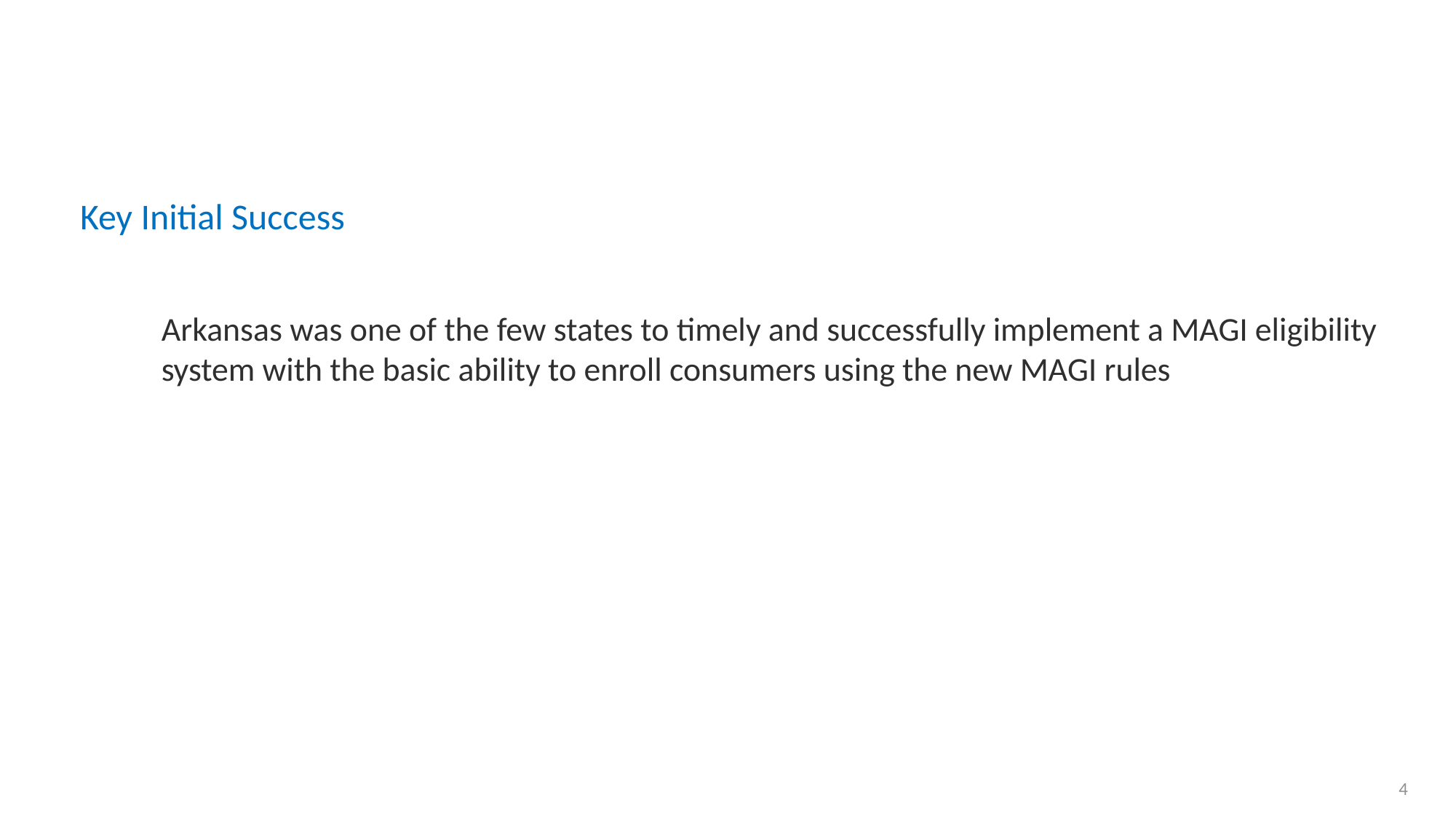

#
Key Initial Success

Arkansas was one of the few states to timely and successfully implement a MAGI eligibility system with the basic ability to enroll consumers using the new MAGI rules

4